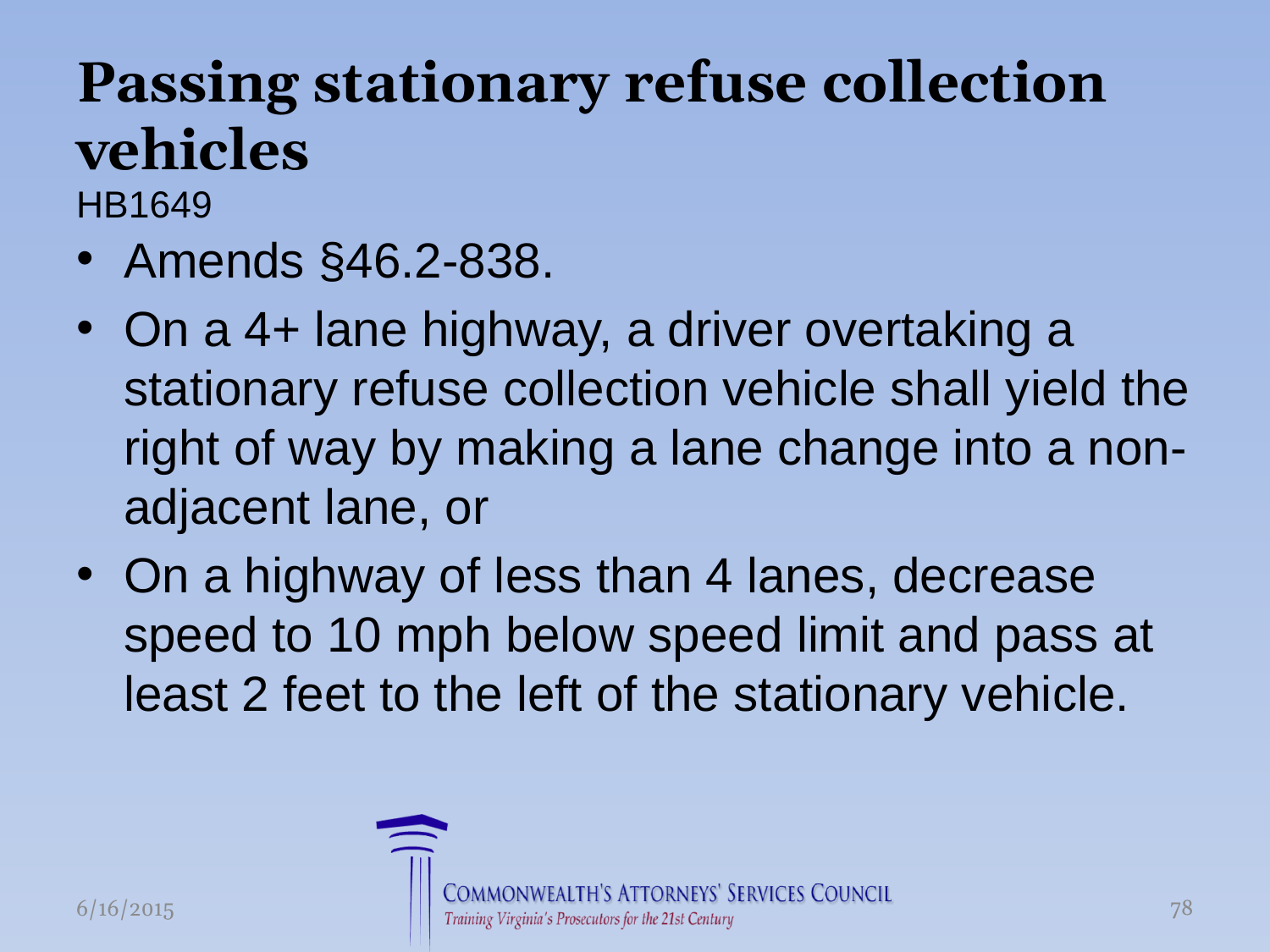

# Passing stationary refuse collection vehicles HB1649
Amends §46.2-838.
On a 4+ lane highway, a driver overtaking a stationary refuse collection vehicle shall yield the right of way by making a lane change into a non-adjacent lane, or
On a highway of less than 4 lanes, decrease speed to 10 mph below speed limit and pass at least 2 feet to the left of the stationary vehicle.
6/16/2015
78